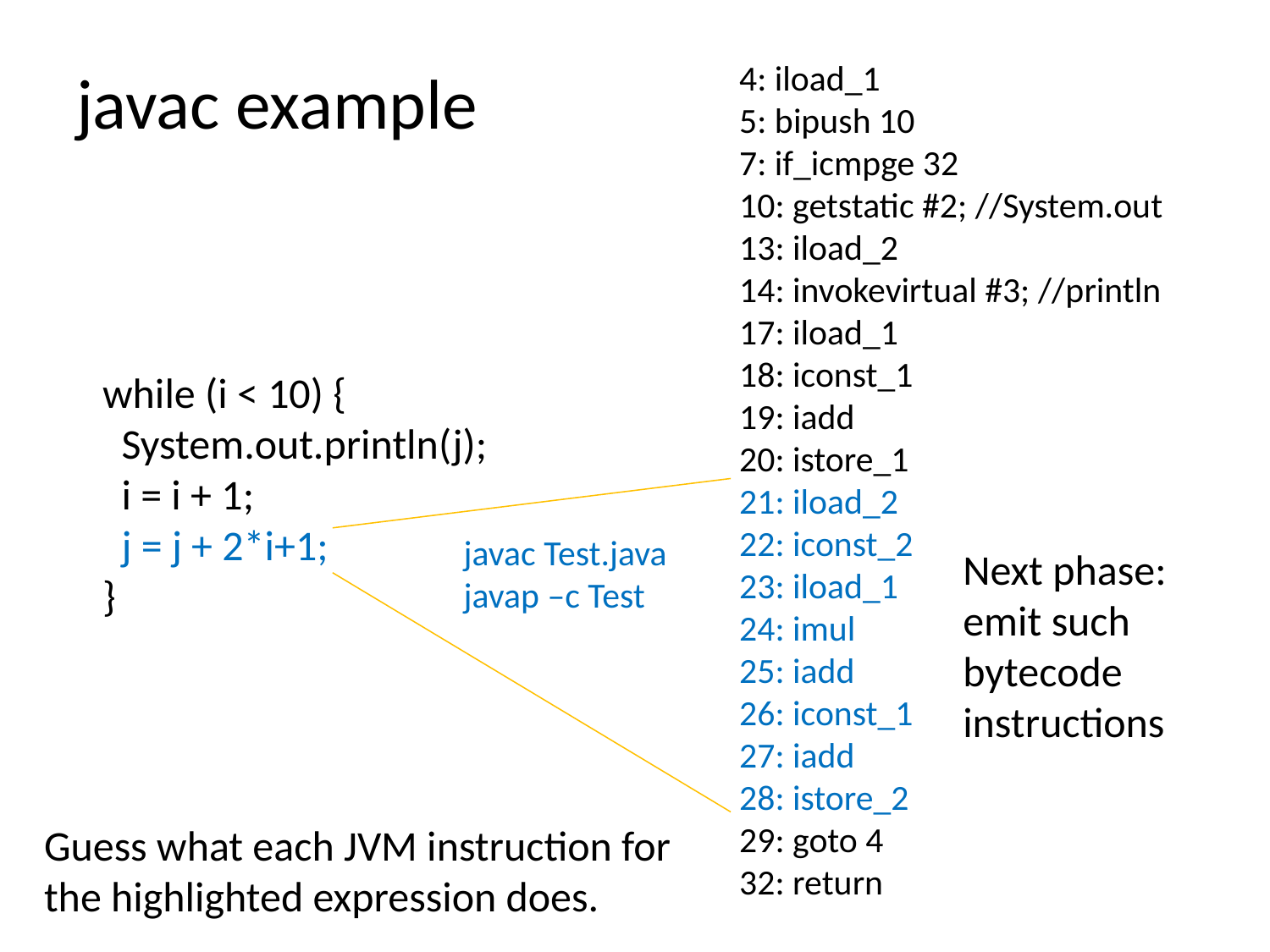

# javac example
  4: iload_1
  5: bipush 10
  7: if_icmpge 32
  10: getstatic #2; //System.out
  13: iload_2
  14: invokevirtual #3; //println
  17: iload_1
  18: iconst_1
  19: iadd
  20: istore_1
  21: iload_2
  22: iconst_2
  23: iload_1
  24: imul
  25: iadd
  26: iconst_1
  27: iadd
  28: istore_2
  29: goto 4
  32: return
    while (i < 10) {
      System.out.println(j);
      i = i + 1;
      j = j + 2*i+1;
    }
javac Test.java
javap –c Test
Next phase:
emit such bytecode instructions
Guess what each JVM instruction for the highlighted expression does.